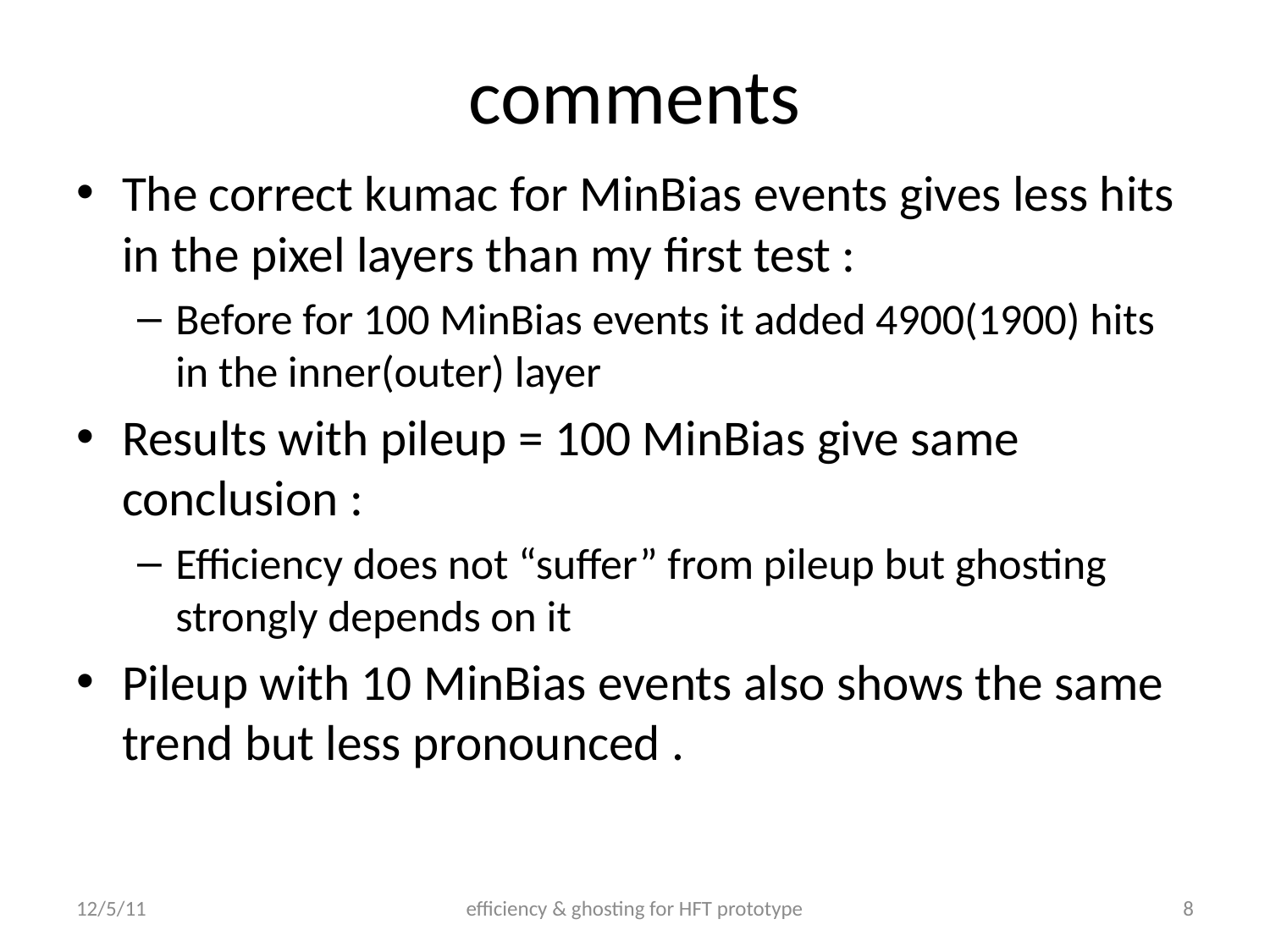

# comments
The correct kumac for MinBias events gives less hits in the pixel layers than my first test :
Before for 100 MinBias events it added 4900(1900) hits in the inner(outer) layer
Results with pileup = 100 MinBias give same conclusion :
Efficiency does not “suffer” from pileup but ghosting strongly depends on it
Pileup with 10 MinBias events also shows the same trend but less pronounced .

12/5/11
efficiency & ghosting for HFT prototype
8